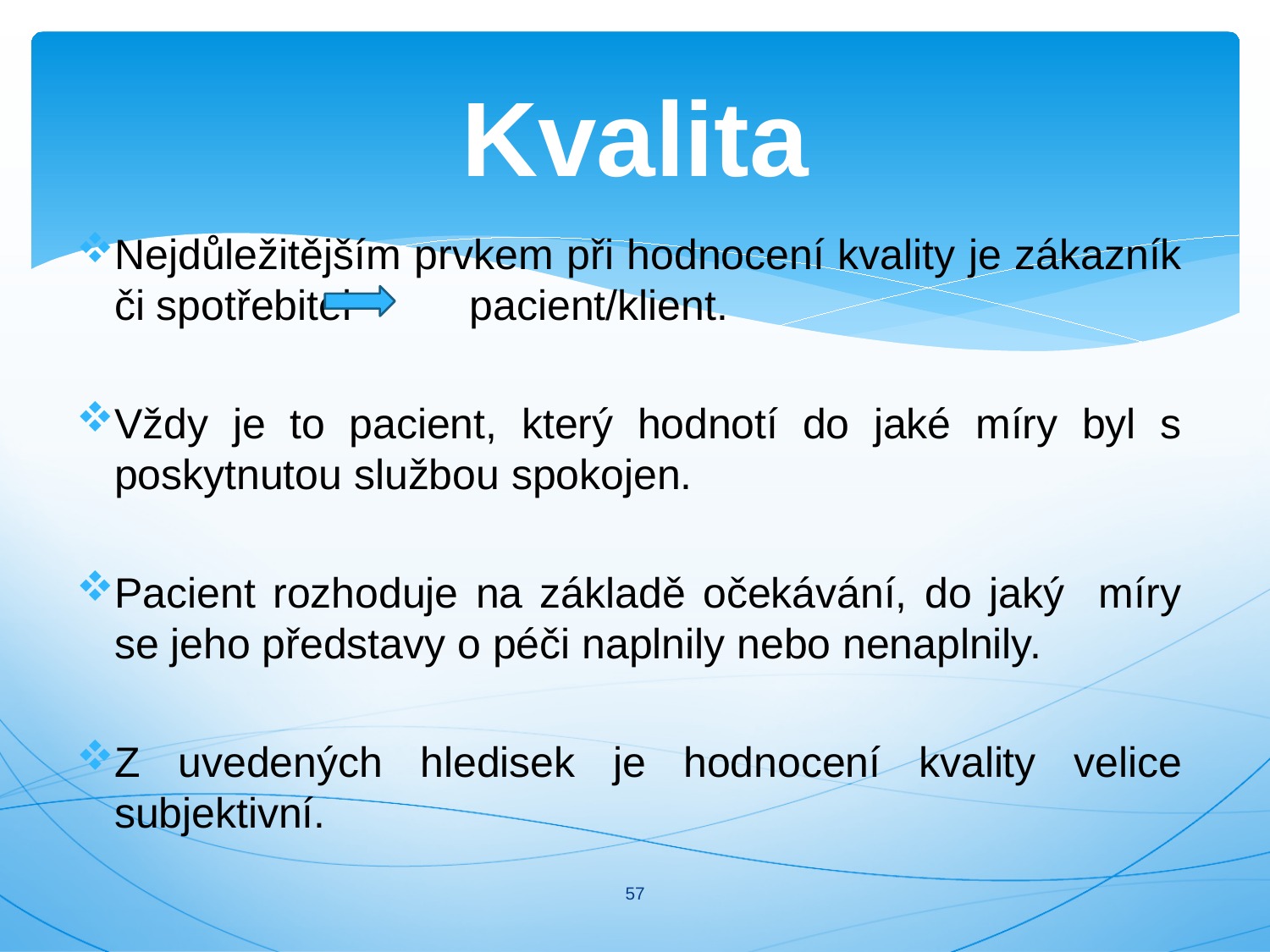

# Kvalita
Nejdůležitějším prvkem při hodnocení kvality je zákazník či spotřebitel          pacient/klient.

Vždy je to pacient, který hodnotí do jaké míry byl s poskytnutou službou spokojen.

Pacient rozhoduje na základě očekávání, do jaký  míry se jeho představy o péči naplnily nebo nenaplnily.

Z uvedených hledisek je hodnocení kvality velice subjektivní.

57